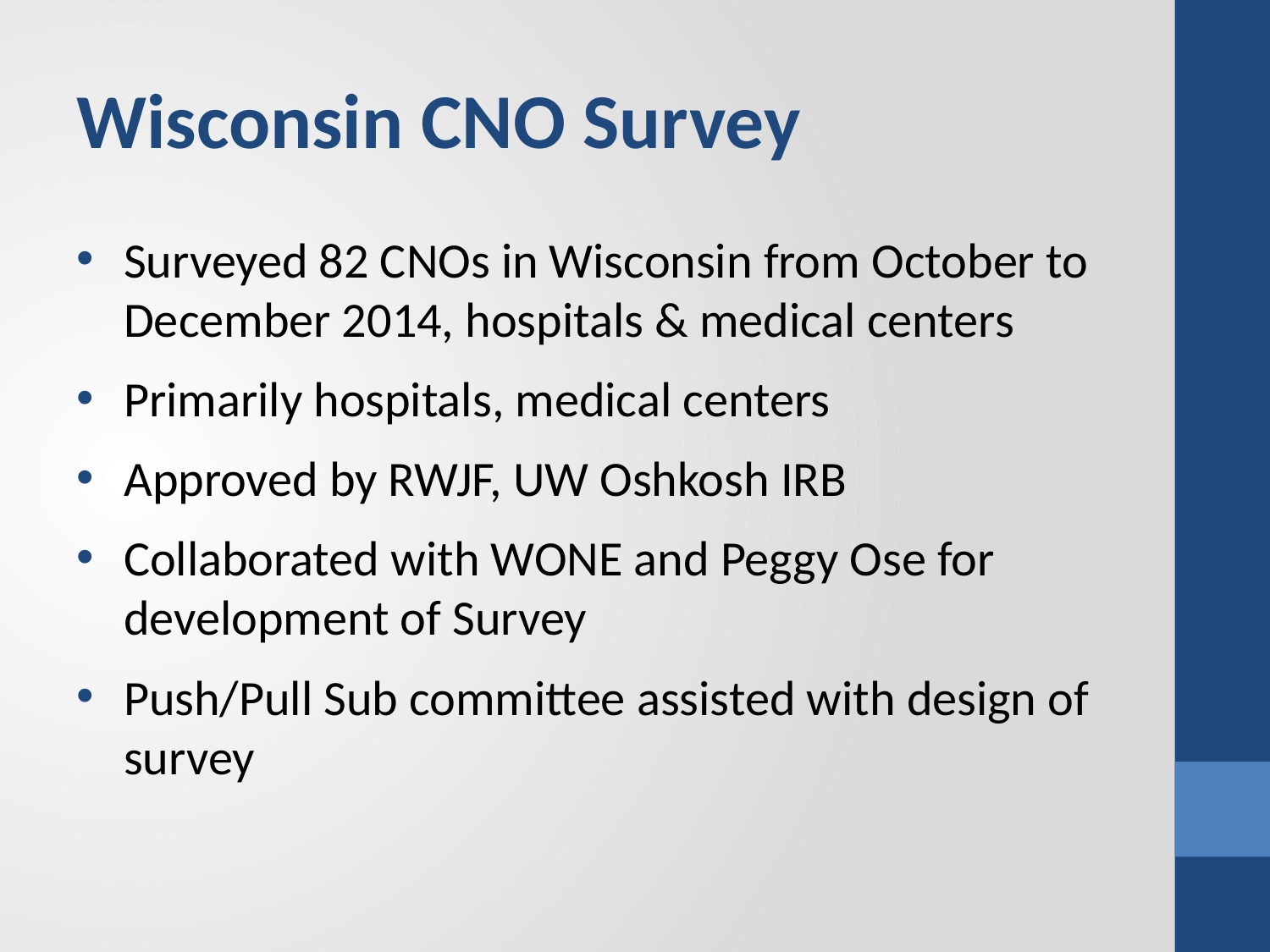

# Wisconsin CNO Survey
Surveyed 82 CNOs in Wisconsin from October to December 2014, hospitals & medical centers
Primarily hospitals, medical centers
Approved by RWJF, UW Oshkosh IRB
Collaborated with WONE and Peggy Ose for development of Survey
Push/Pull Sub committee assisted with design of survey